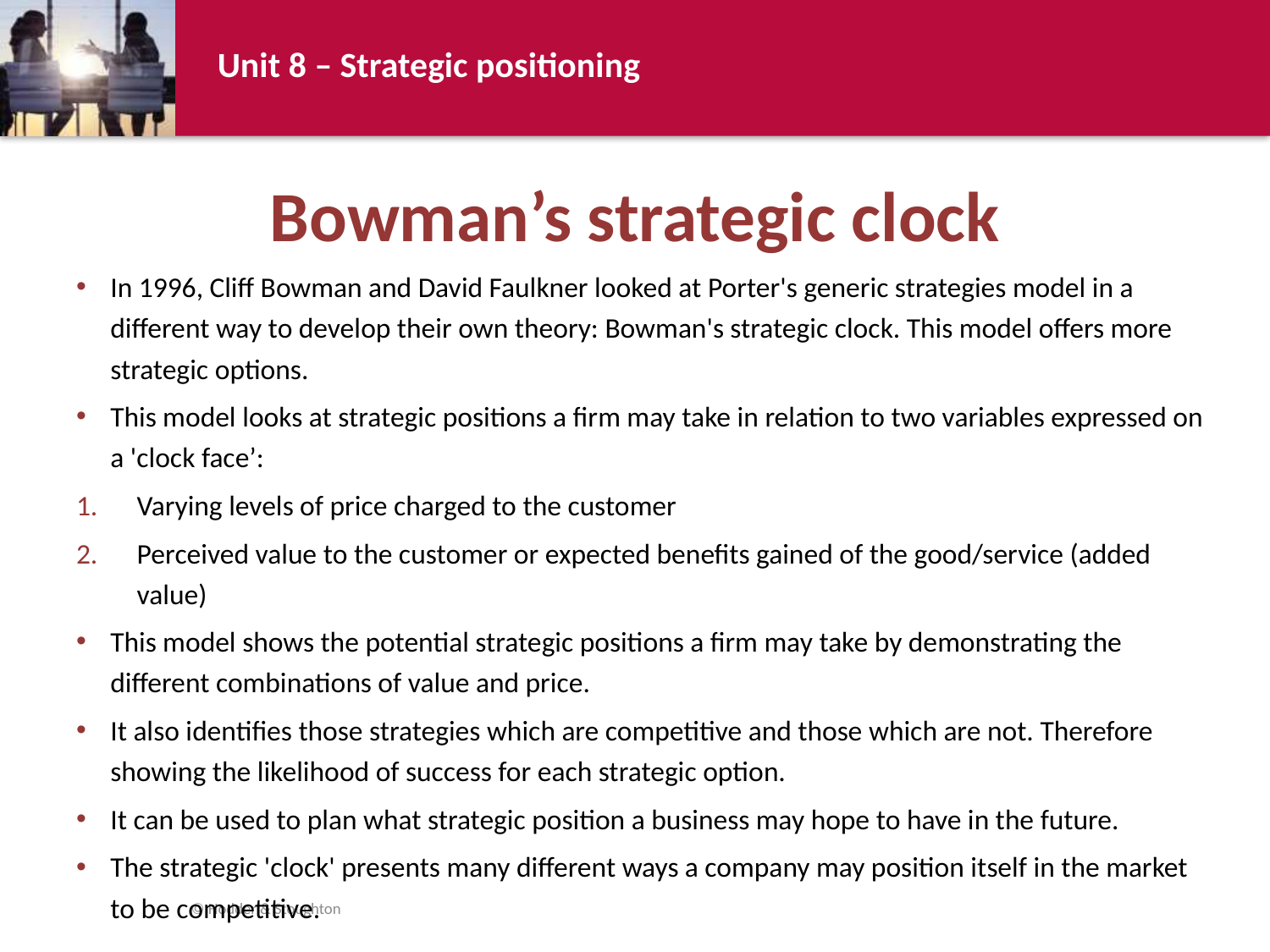

# Bowman’s strategic clock
In 1996, Cliff Bowman and David Faulkner looked at Porter's generic strategies model in a different way to develop their own theory: Bowman's strategic clock. This model offers more strategic options.
This model looks at strategic positions a firm may take in relation to two variables expressed on a 'clock face’:
Varying levels of price charged to the customer
Perceived value to the customer or expected benefits gained of the good/service (added value)
This model shows the potential strategic positions a firm may take by demonstrating the different combinations of value and price.
It also identifies those strategies which are competitive and those which are not. Therefore showing the likelihood of success for each strategic option.
It can be used to plan what strategic position a business may hope to have in the future.
The strategic 'clock' presents many different ways a company may position itself in the market to be competitive.

© Hodder & Stoughton